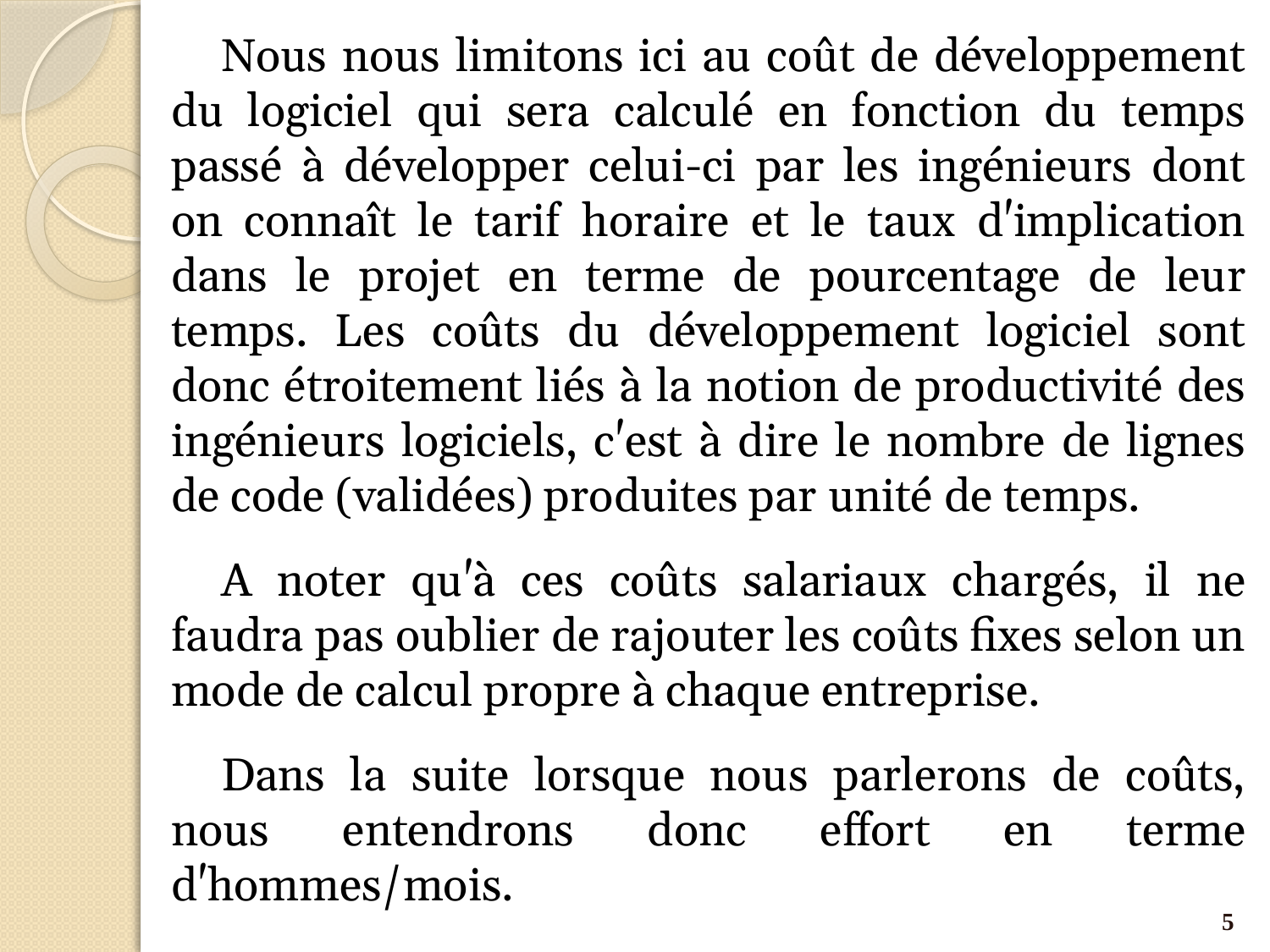

Nous nous limitons ici au coût de développement du logiciel qui sera calculé en fonction du temps passé à développer celui-ci par les ingénieurs dont on connaît le tarif horaire et le taux d'implication dans le projet en terme de pourcentage de leur temps. Les coûts du développement logiciel sont donc étroitement liés à la notion de productivité des ingénieurs logiciels, c'est à dire le nombre de lignes de code (validées) produites par unité de temps.

A noter qu'à ces coûts salariaux chargés, il ne faudra pas oublier de rajouter les coûts fixes selon un mode de calcul propre à chaque entreprise.

Dans la suite lorsque nous parlerons de coûts, nous entendrons donc effort en terme d'hommes/mois.
5